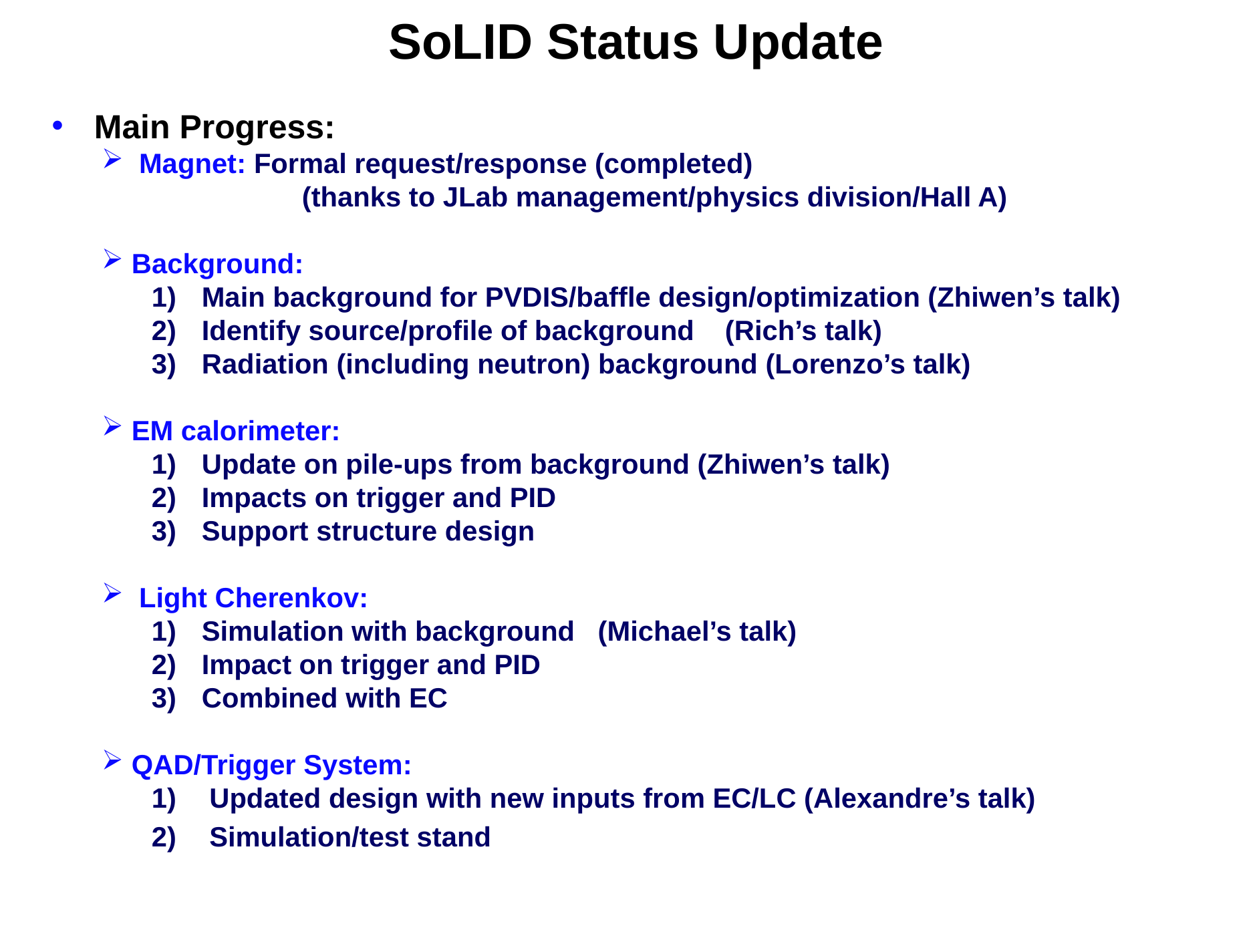

SoLID Status Update
  Main Progress:
  Magnet: Formal request/response (completed)
		(thanks to JLab management/physics division/Hall A)

 Background:
Main background for PVDIS/baffle design/optimization (Zhiwen’s talk)
Identify source/profile of background    (Rich’s talk)
Radiation (including neutron) background (Lorenzo’s talk)

 EM calorimeter:
Update on pile-ups from background (Zhiwen’s talk)
Impacts on trigger and PID
Support structure design

  Light Cherenkov:
Simulation with background   (Michael’s talk)
Impact on trigger and PID
Combined with EC

 QAD/Trigger System:
 Updated design with new inputs from EC/LC (Alexandre’s talk)
 Simulation/test stand